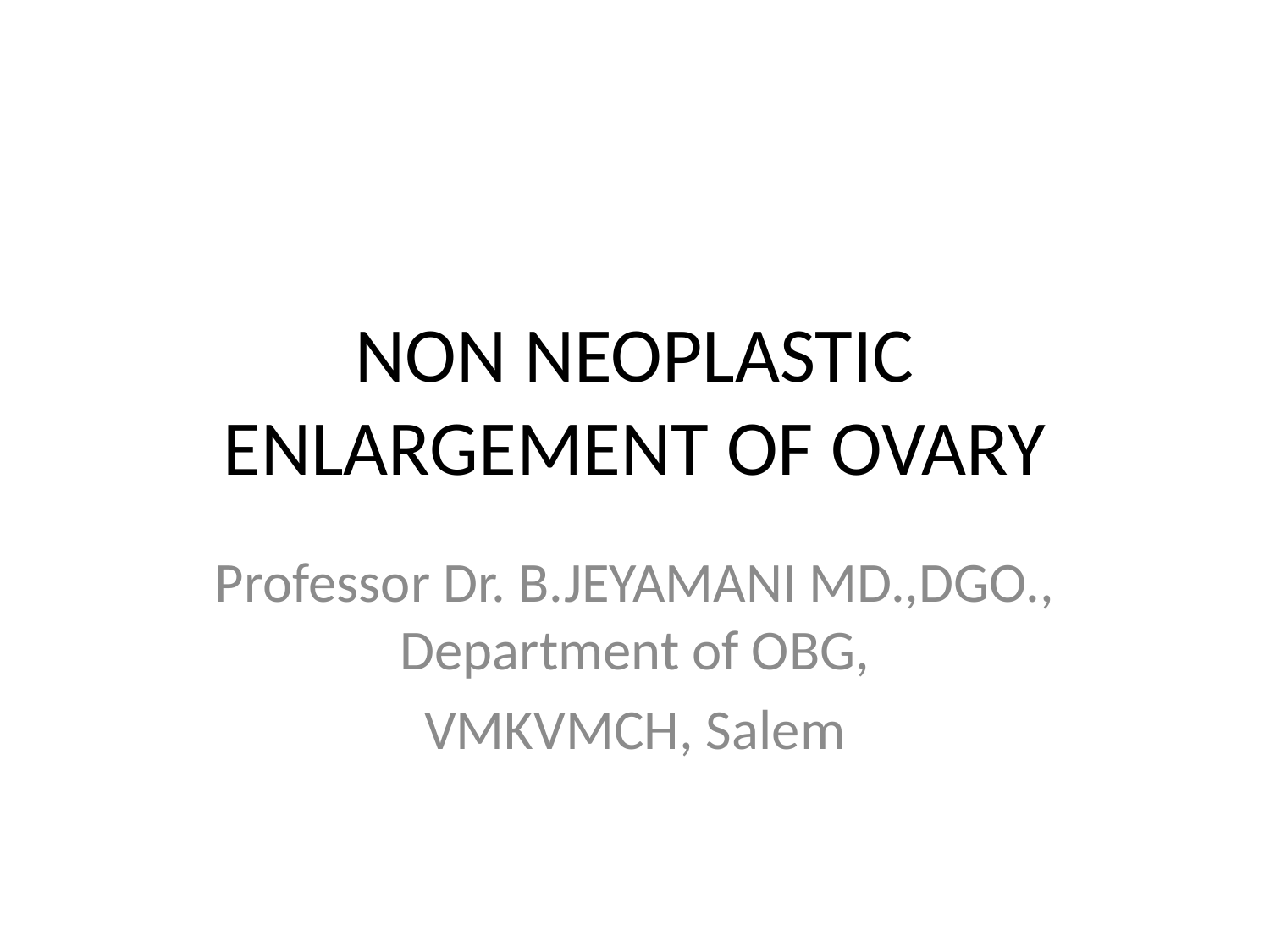

# NON NEOPLASTIC ENLARGEMENT OF OVARY
Professor Dr. B.JEYAMANI MD.,DGO., Department of OBG,
VMKVMCH, Salem